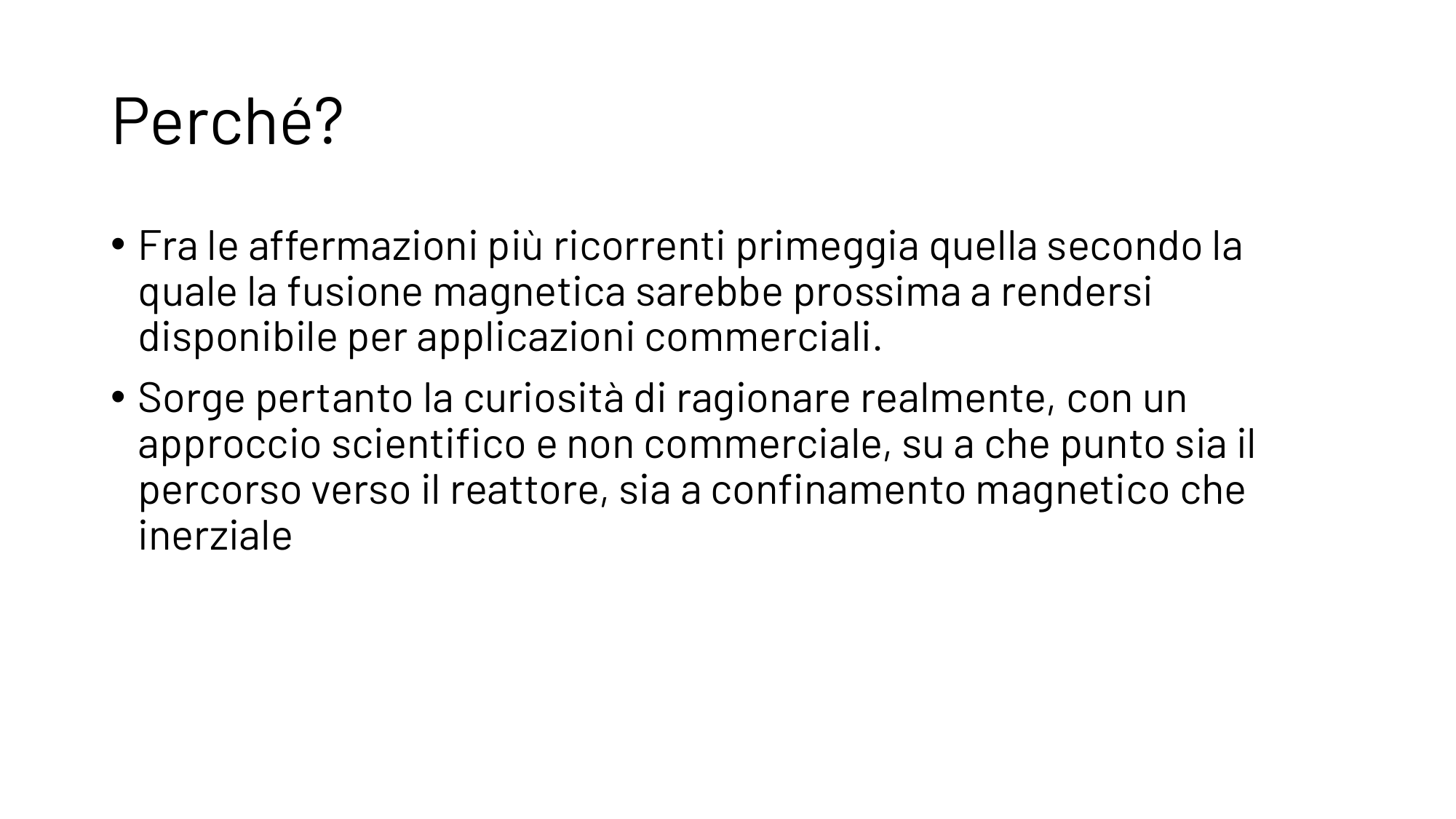

# Perché?
Fra le affermazioni più ricorrenti primeggia quella secondo la quale la fusione magnetica sarebbe prossima a rendersi disponibile per applicazioni commerciali.
Sorge pertanto la curiosità di ragionare realmente, con un approccio scientifico e non commerciale, su a che punto sia il percorso verso il reattore, sia a confinamento magnetico che inerziale